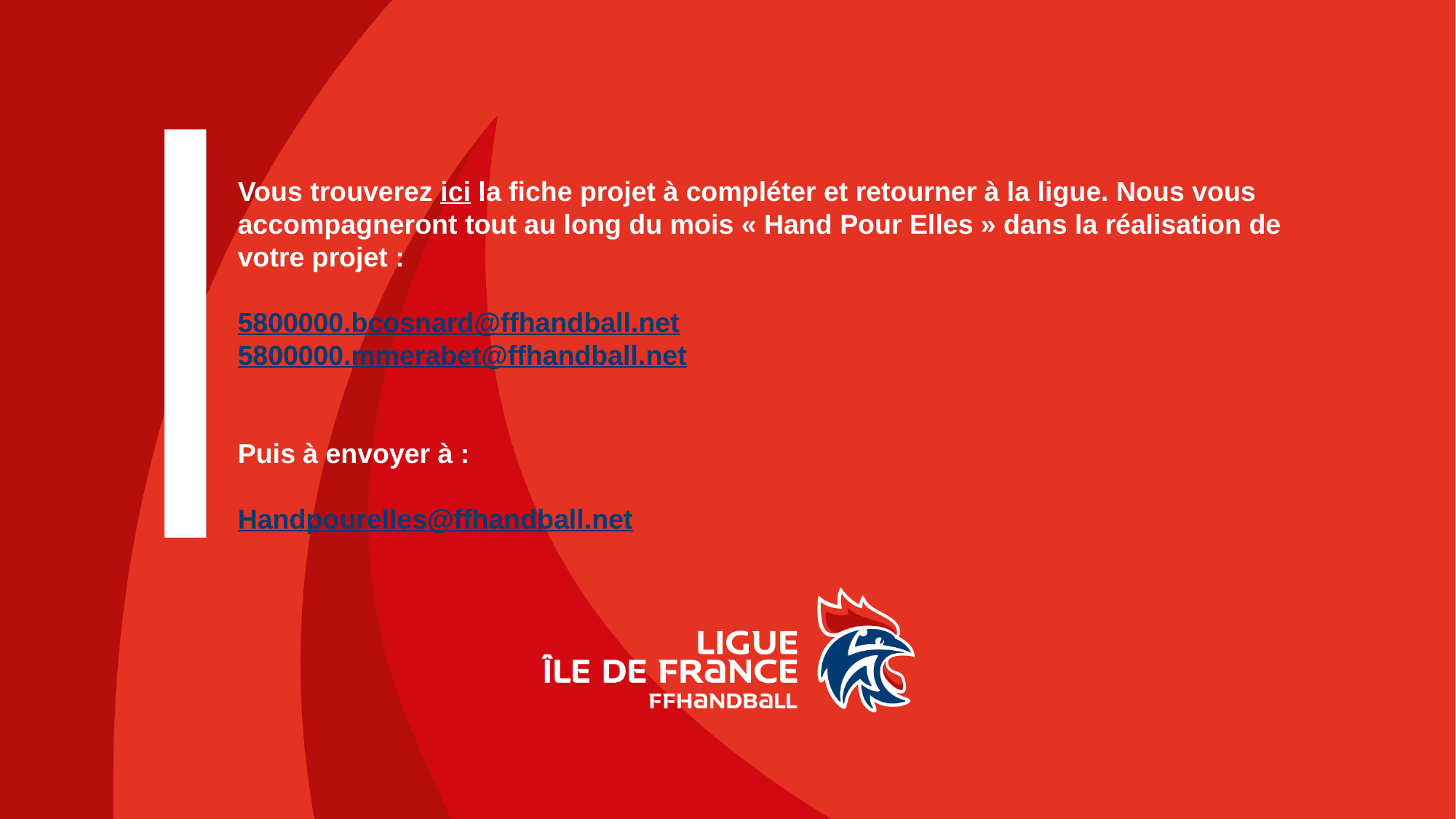

Vous trouverez ici la fiche projet à compléter et retourner à la ligue. Nous vous accompagneront tout au long du mois « Hand Pour Elles » dans la réalisation de votre projet :

5800000.bcosnard@ffhandball.net
5800000.mmerabet@ffhandball.net

Puis à envoyer à :

Handpourelles@ffhandball.net